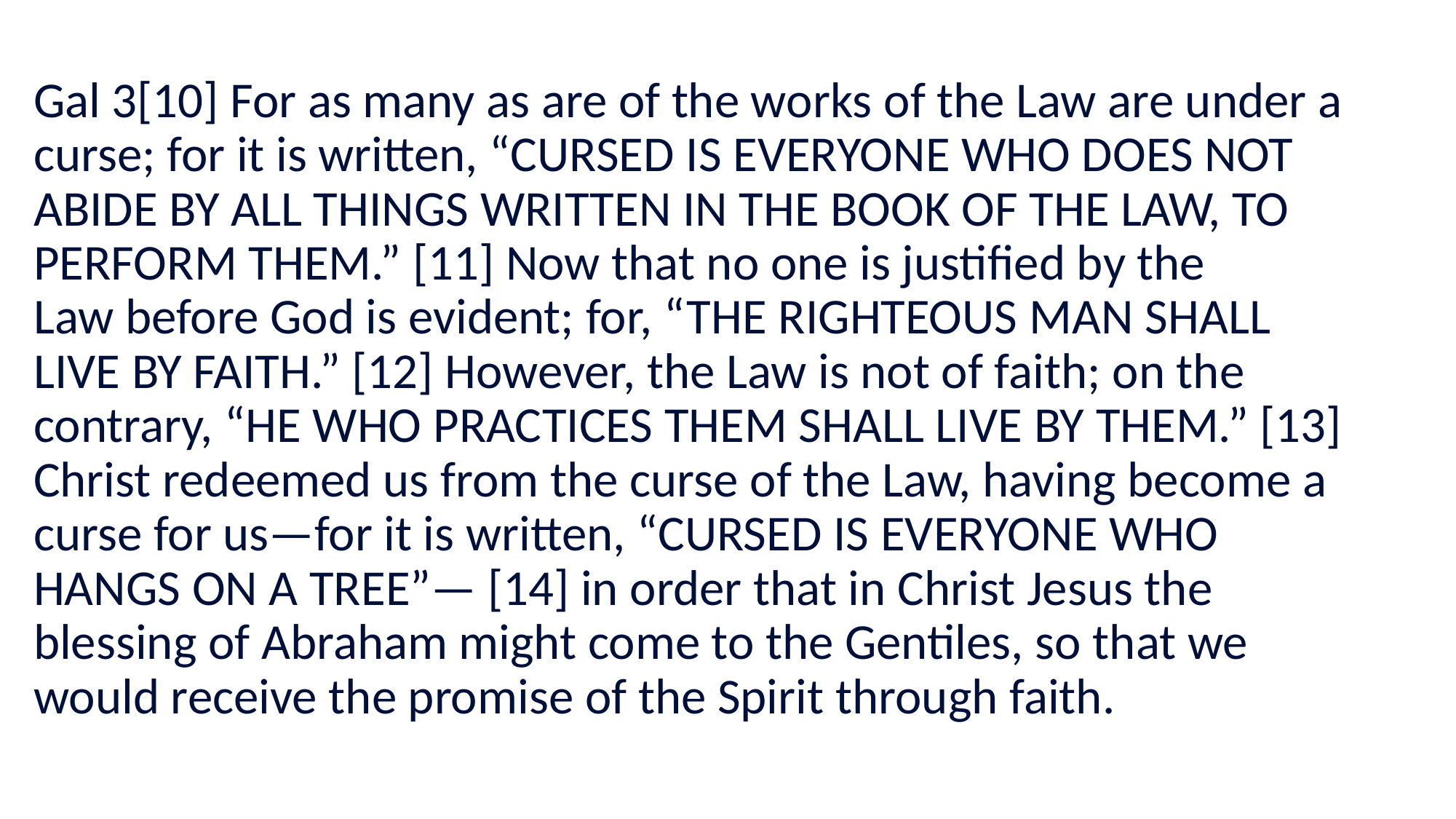

#

Gal 3[10] For as many as are of the works of the Law are under a curse; for it is written, “CURSED IS EVERYONE WHO DOES NOT ABIDE BY ALL THINGS WRITTEN IN THE BOOK OF THE LAW, TO PERFORM THEM.” [11] Now that no one is justified by the Law before God is evident; for, “THE RIGHTEOUS MAN SHALL LIVE BY FAITH.” [12] However, the Law is not of faith; on the contrary, “HE WHO PRACTICES THEM SHALL LIVE BY THEM.” [13] Christ redeemed us from the curse of the Law, having become a curse for us—for it is written, “CURSED IS EVERYONE WHO HANGS ON A TREE”— [14] in order that in Christ Jesus the blessing of Abraham might come to the Gentiles, so that we would receive the promise of the Spirit through faith.